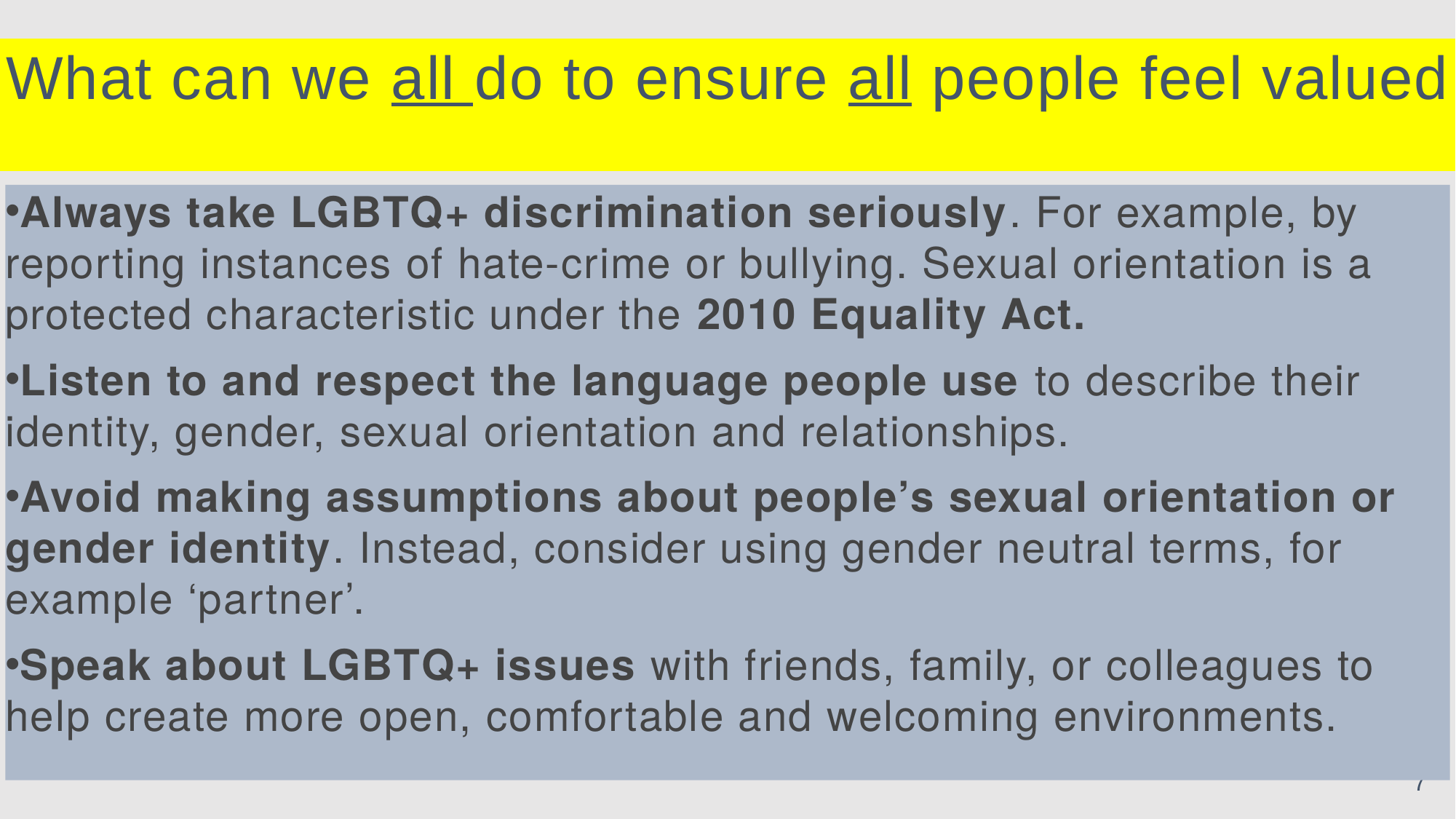

What can we all do to ensure all people feel valued
Always take LGBTQ+ discrimination seriously. For example, by reporting instances of hate-crime or bullying. Sexual orientation is a protected characteristic under the 2010 Equality Act.
Listen to and respect the language people use to describe their identity, gender, sexual orientation and relationships.
Avoid making assumptions about people’s sexual orientation or gender identity. Instead, consider using gender neutral terms, for example ‘partner’.
Speak about LGBTQ+ issues with friends, family, or colleagues to help create more open, comfortable and welcoming environments.